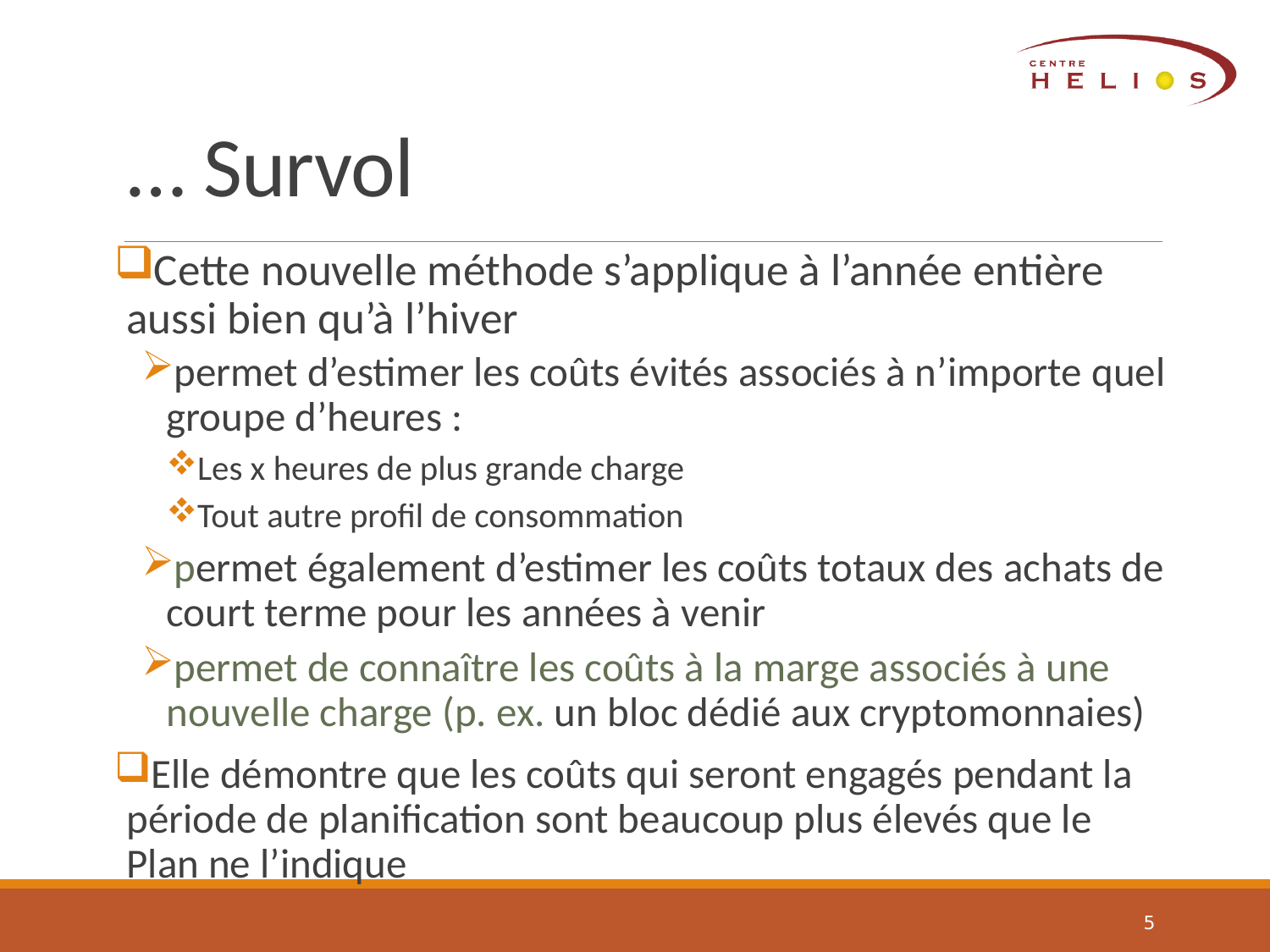

# … Survol

Cette nouvelle méthode s’applique à l’année entière aussi bien qu’à l’hiver
permet d’estimer les coûts évités associés à n’importe quel groupe d’heures :
Les x heures de plus grande charge
Tout autre profil de consommation
permet également d’estimer les coûts totaux des achats de court terme pour les années à venir
permet de connaître les coûts à la marge associés à une nouvelle charge (p. ex. un bloc dédié aux cryptomonnaies)
Elle démontre que les coûts qui seront engagés pendant la période de planification sont beaucoup plus élevés que le Plan ne l’indique
5